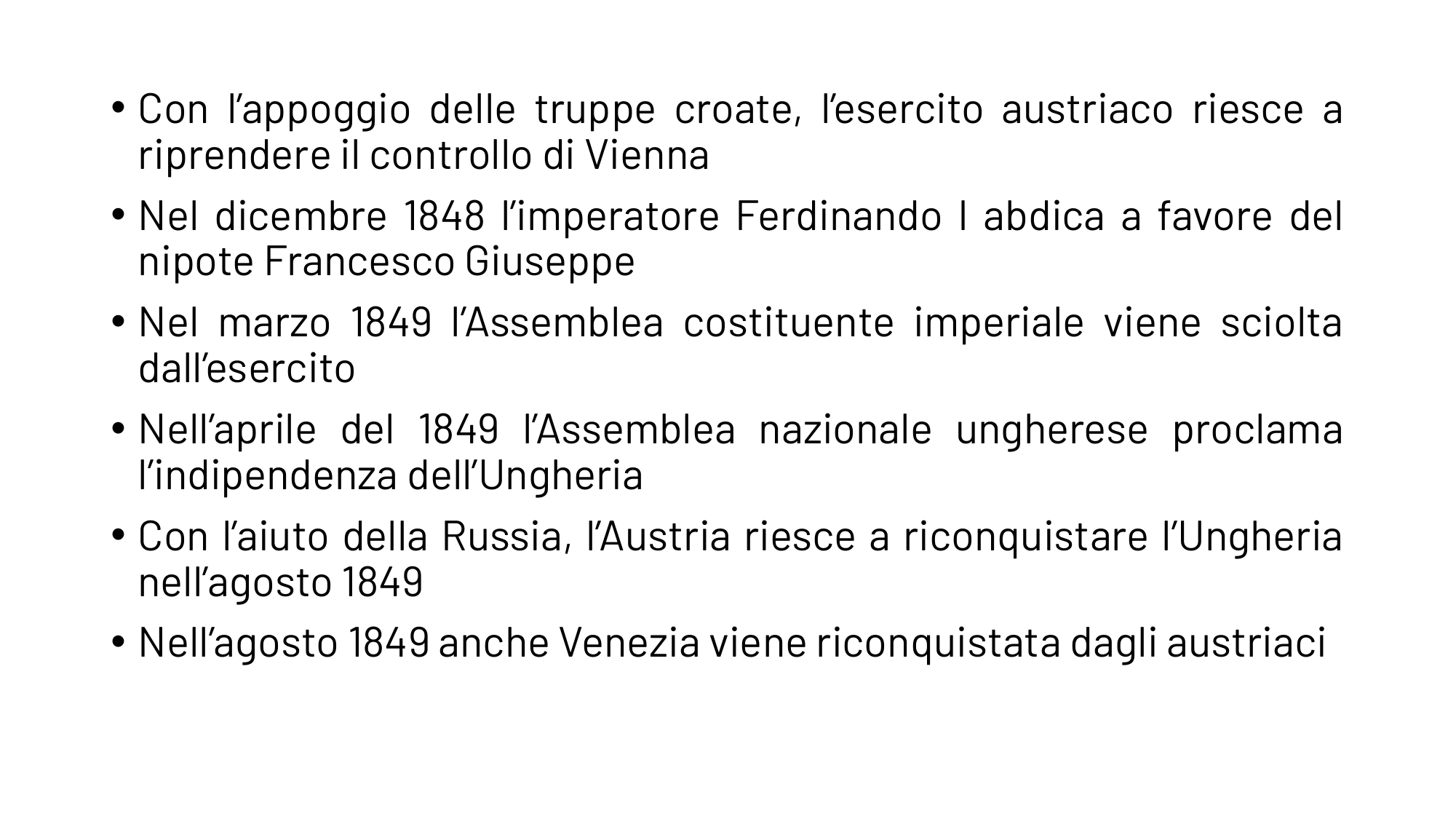

Con l’appoggio delle truppe croate, l’esercito austriaco riesce a riprendere il controllo di Vienna
Nel dicembre 1848 l’imperatore Ferdinando I abdica a favore del nipote Francesco Giuseppe
Nel marzo 1849 l’Assemblea costituente imperiale viene sciolta dall’esercito
Nell’aprile del 1849 l’Assemblea nazionale ungherese proclama l’indipendenza dell’Ungheria
Con l’aiuto della Russia, l’Austria riesce a riconquistare l’Ungheria nell’agosto 1849
Nell’agosto 1849 anche Venezia viene riconquistata dagli austriaci